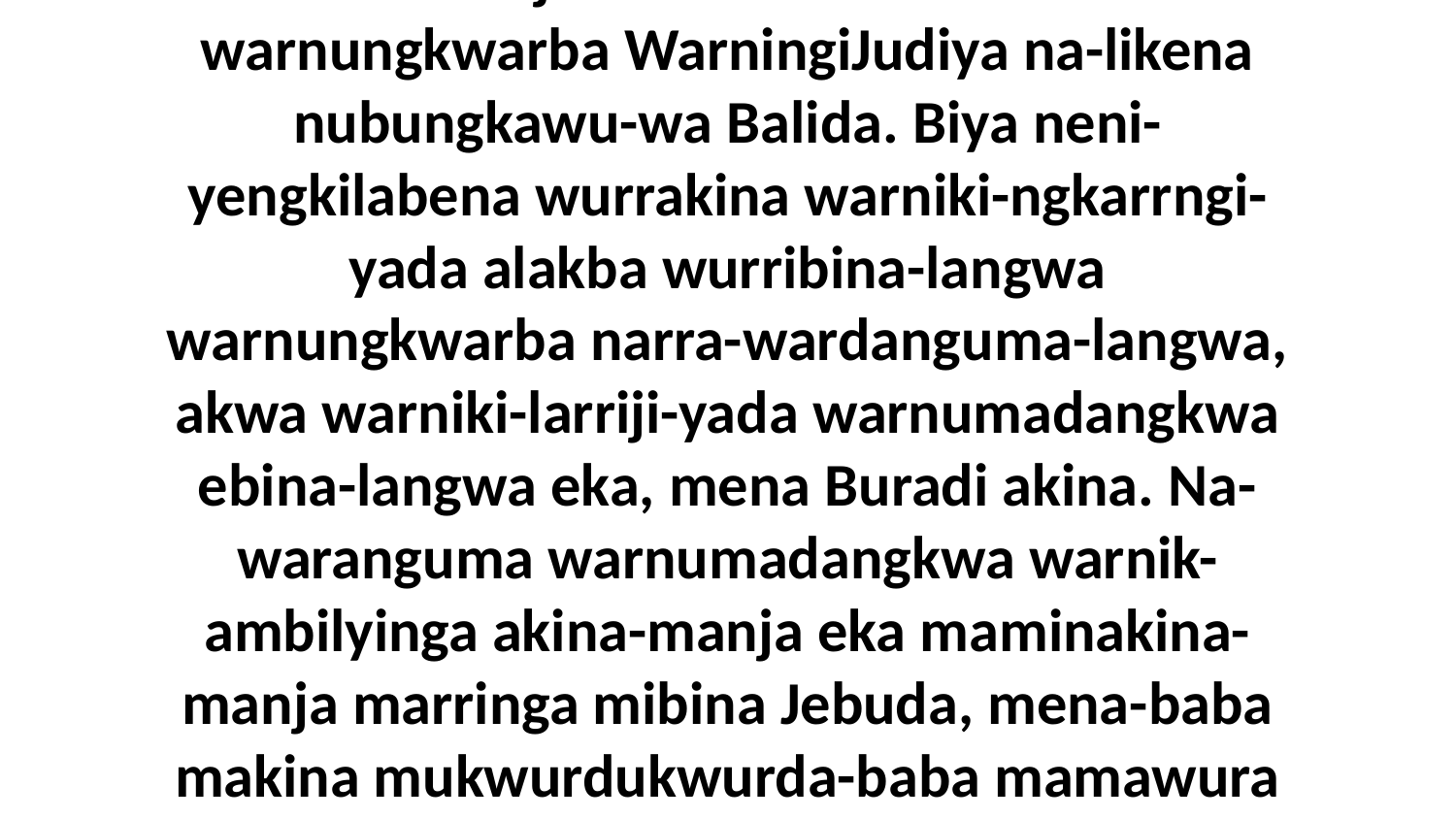

31 Aburraja kembirra wurrukwala warnungkwarba WarningiJudiya na-likena nubungkawu-wa Balida. Biya neni-yengkilabena wurrakina warniki-ngkarrngi-yada alakba wurribina-langwa warnungkwarba narra-wardanguma-langwa, akwa warniki-larriji-yada warnumadangkwa ebina-langwa eka, mena Buradi akina. Na-waranguma warnumadangkwa warnik-ambilyinga akina-manja eka maminakina-manja marringa mibina Jebuda, mena-baba makina mukwurdukwurda-baba mamawura makina MeningAkwurungkuwarrukwa.